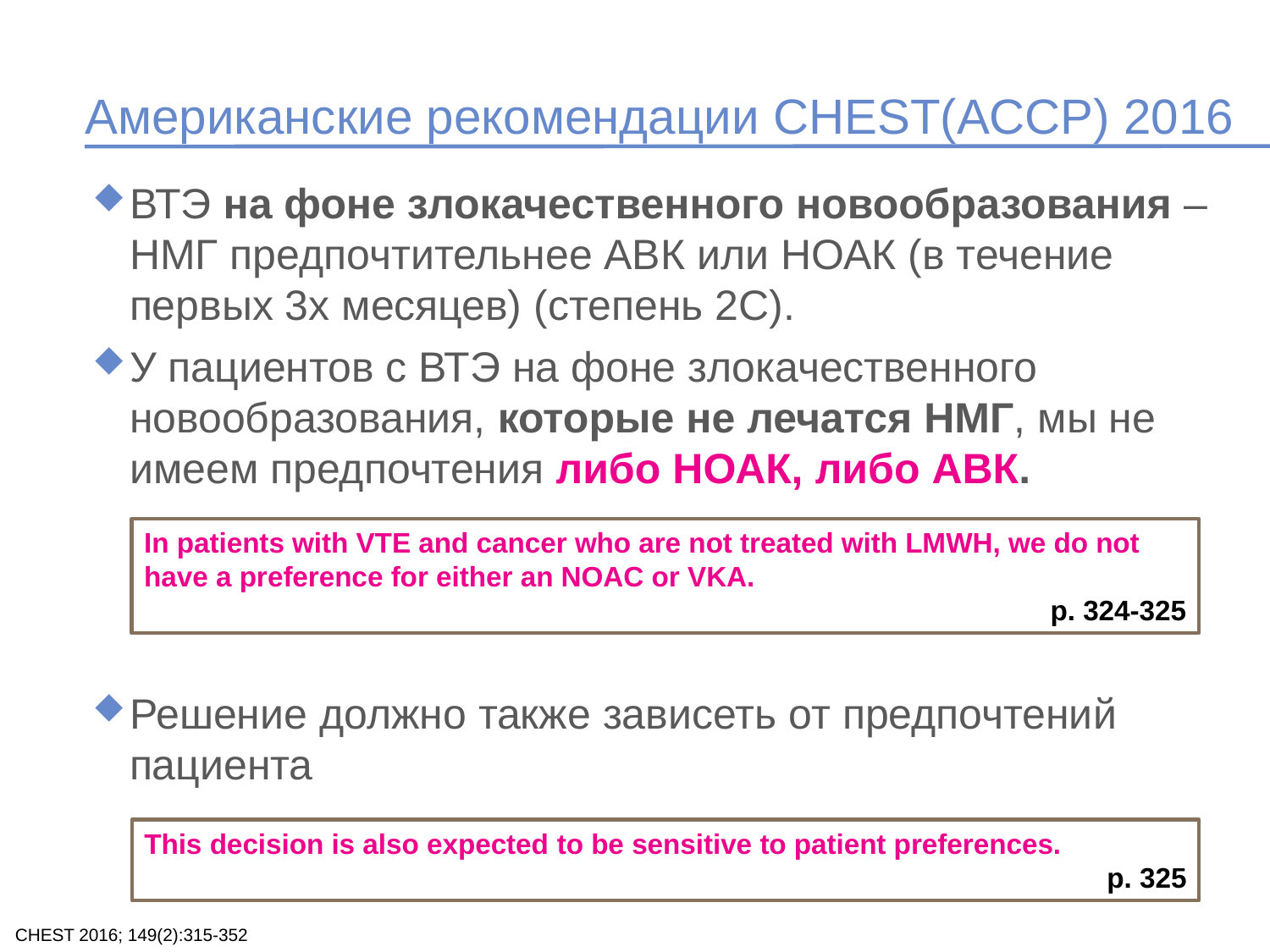

# Американские рекомендации CHEST(ACCP) 2016
ВТЭ на фоне злокачественного новообразования – НМГ предпочтительнее АВК или НОАК (в течение первых 3х месяцев) (степень 2С).
У пациентов с ВТЭ на фоне злокачественного новообразования, которые не лечатся НМГ, мы не имеем предпочтения либо НОАК, либо АВК.

Решение должно также зависеть от предпочтений пациента

In patients with VTE and cancer who are not treated with LMWH, we do not have a preference for either an NOAC or VKA.
p. 324-325
This decision is also expected to be sensitive to patient preferences.
p. 325
CHEST 2016; 149(2):315-352